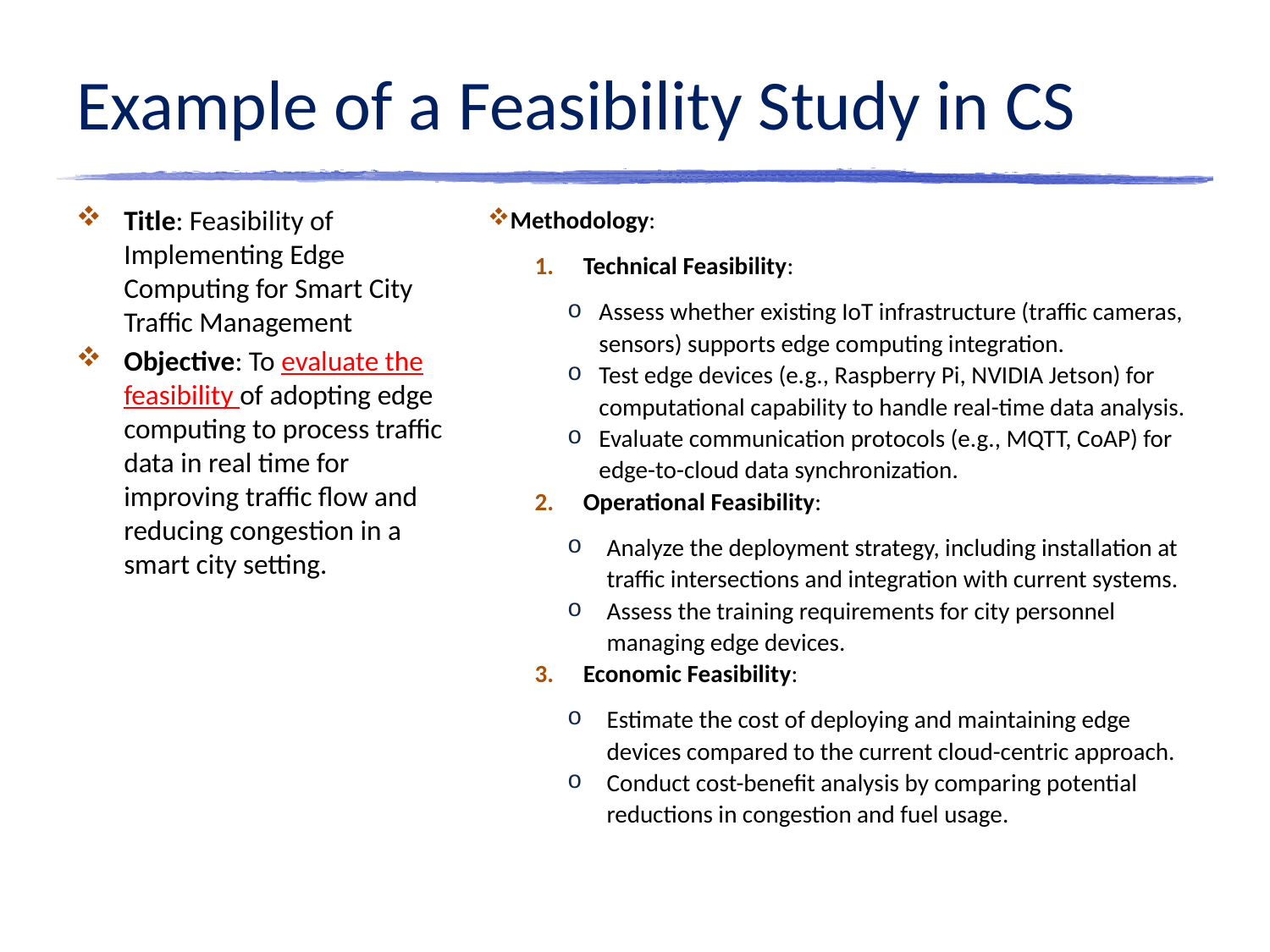

# Example of a Feasibility Study in CS
Title: Feasibility of Implementing Edge Computing for Smart City Traffic Management
Objective: To evaluate the feasibility of adopting edge computing to process traffic data in real time for improving traffic flow and reducing congestion in a smart city setting.

Methodology:
Technical Feasibility:
Assess whether existing IoT infrastructure (traffic cameras, sensors) supports edge computing integration.
Test edge devices (e.g., Raspberry Pi, NVIDIA Jetson) for computational capability to handle real-time data analysis.
Evaluate communication protocols (e.g., MQTT, CoAP) for edge-to-cloud data synchronization.
Operational Feasibility:
Analyze the deployment strategy, including installation at traffic intersections and integration with current systems.
Assess the training requirements for city personnel managing edge devices.
Economic Feasibility:
Estimate the cost of deploying and maintaining edge devices compared to the current cloud-centric approach.
Conduct cost-benefit analysis by comparing potential reductions in congestion and fuel usage.